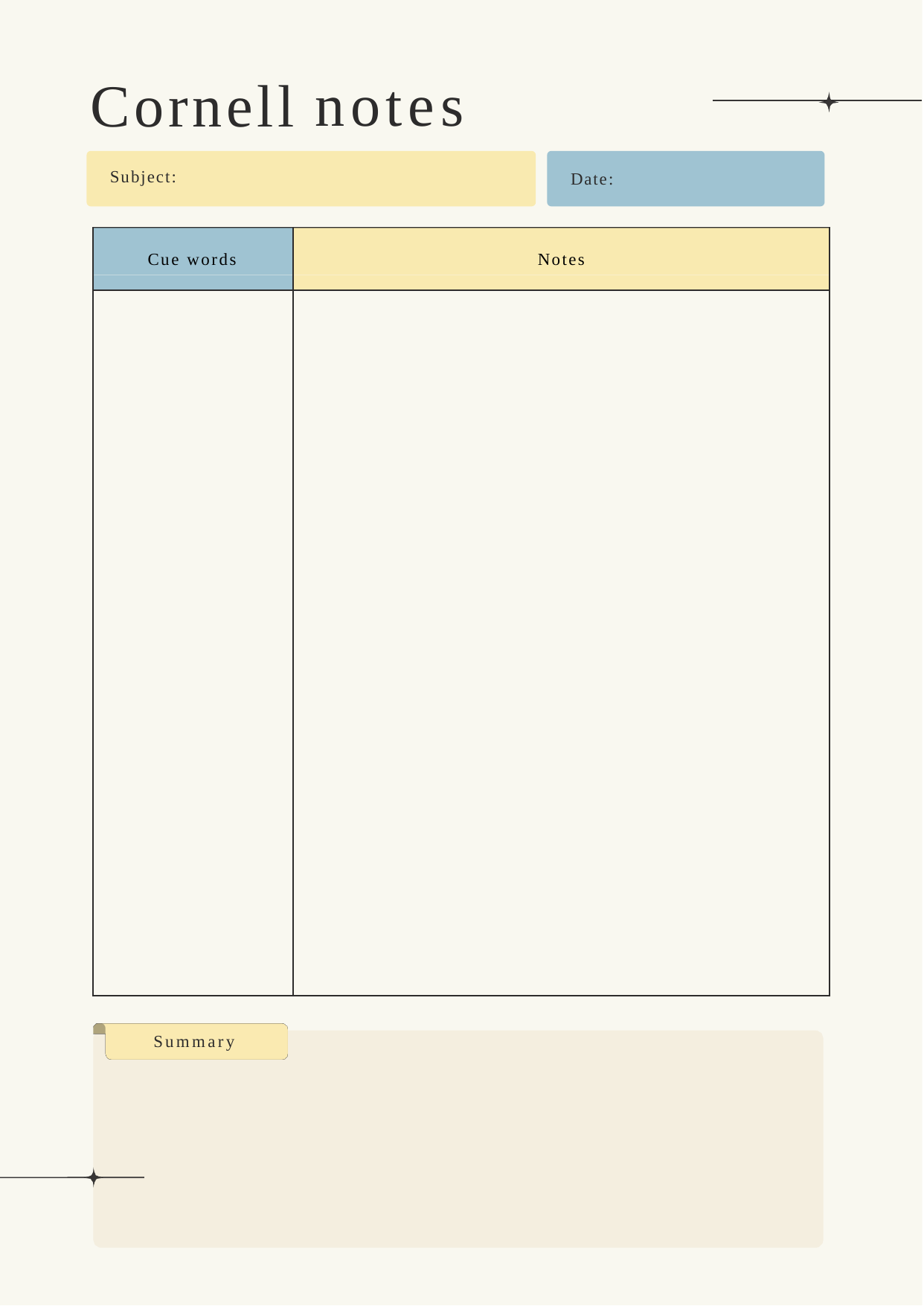

Cornell
Subject:
notes

Date:

Cue words

Notes

Summary